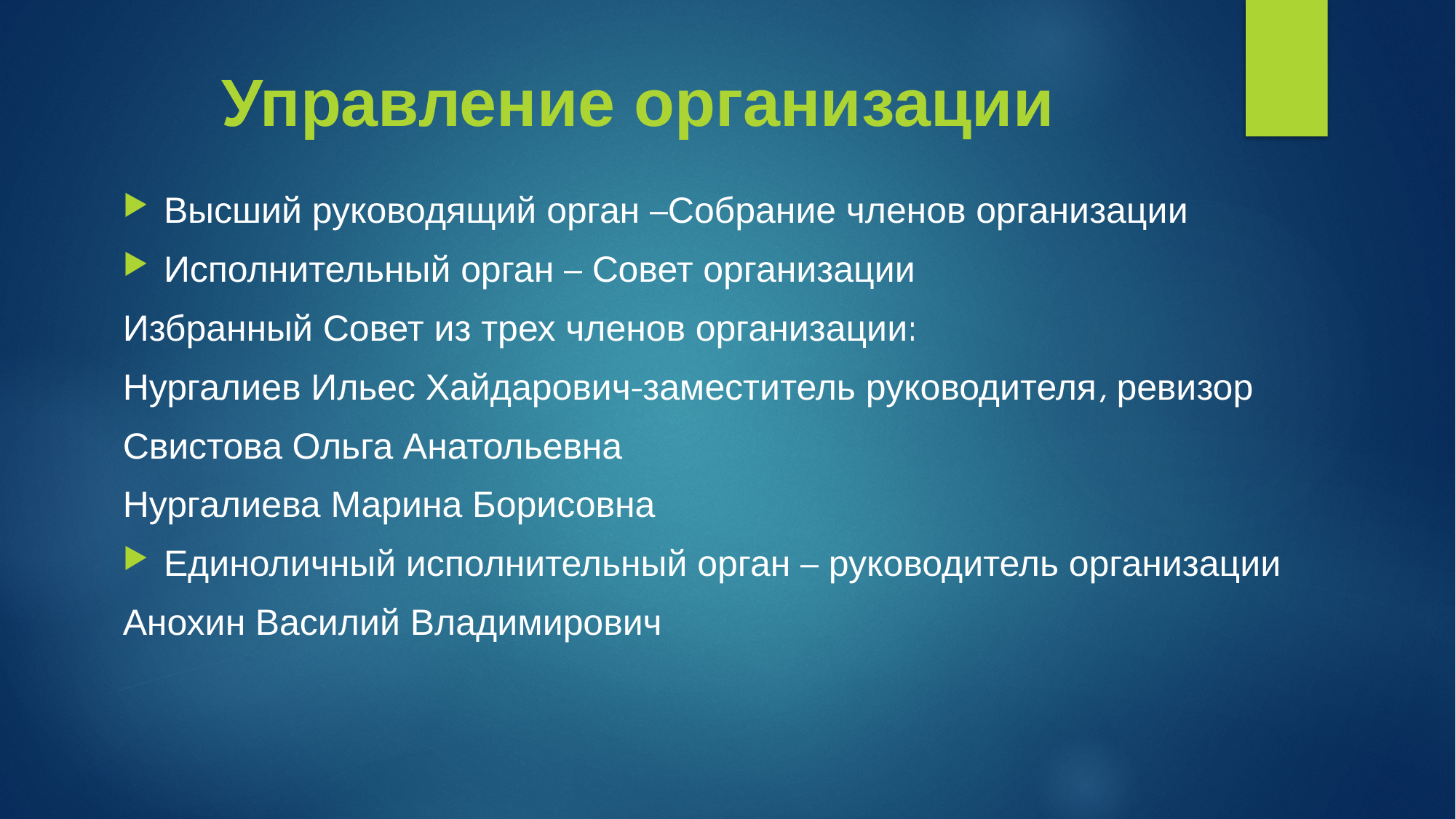

# Управление организации
Высший руководящий орган –Собрание членов организации
Исполнительный орган – Совет организации
Избранный Совет из трех членов организации:
Нургалиев Ильес Хайдарович-заместитель руководителя, ревизор
Свистова Ольга Анатольевна
Нургалиева Марина Борисовна
Единоличный исполнительный орган – руководитель организации
Анохин Василий Владимирович